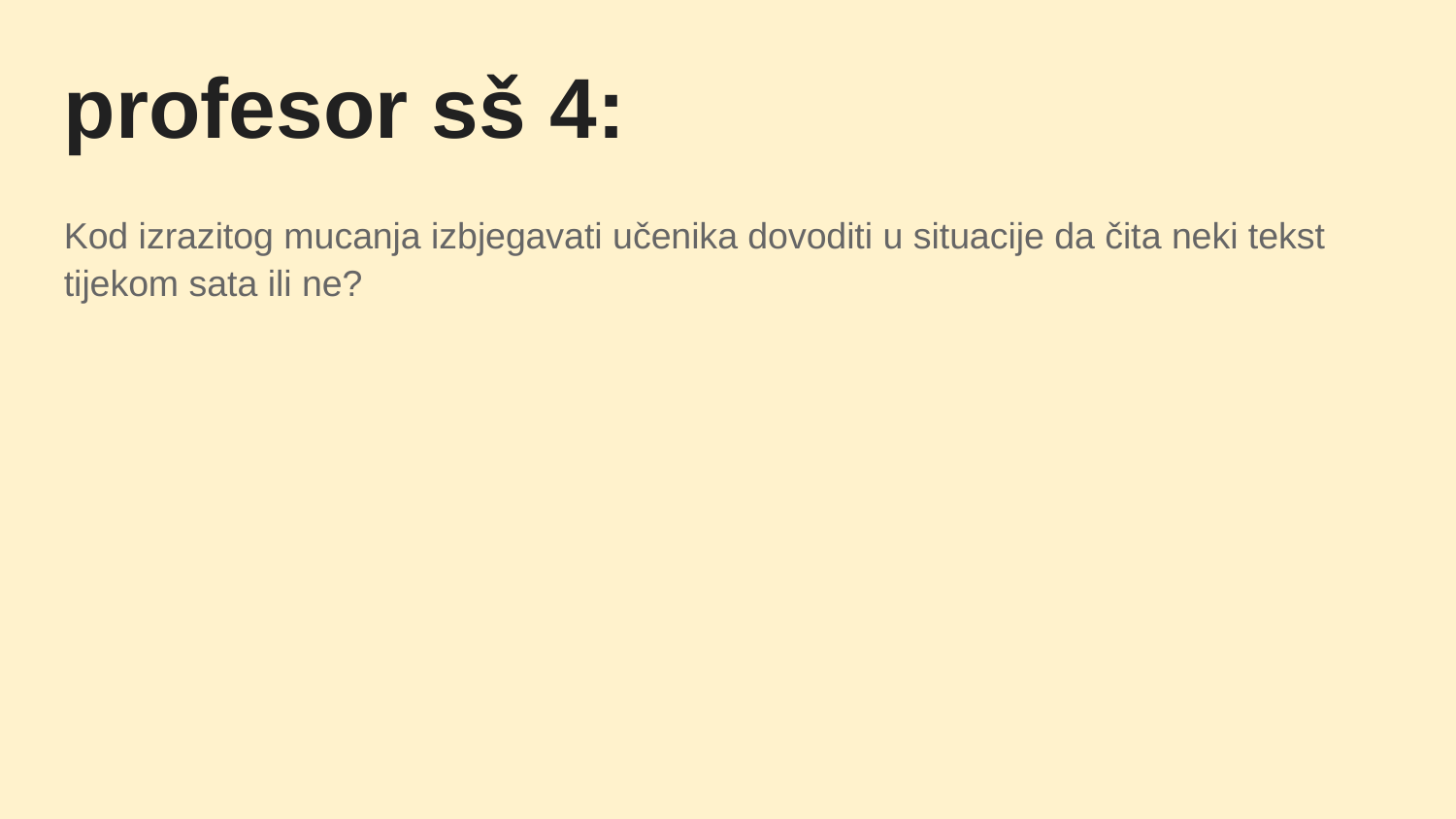

profesor sš 4:
Kod izrazitog mucanja izbjegavati učenika dovoditi u situacije da čita neki tekst tijekom sata ili ne?